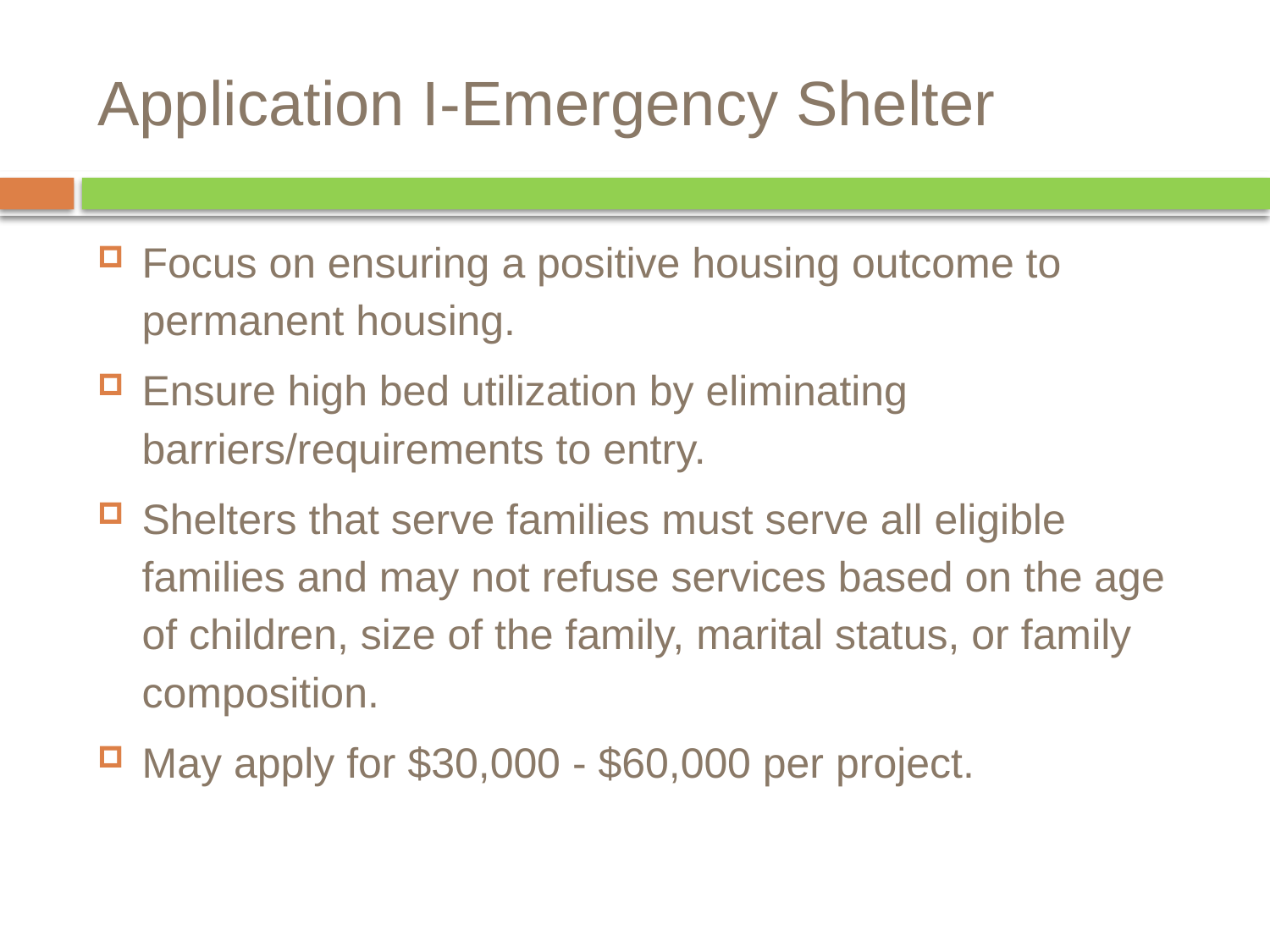

# Application I-Emergency Shelter
Focus on ensuring a positive housing outcome to permanent housing.
Ensure high bed utilization by eliminating barriers/requirements to entry.
Shelters that serve families must serve all eligible families and may not refuse services based on the age of children, size of the family, marital status, or family composition.
May apply for $30,000 - $60,000 per project.